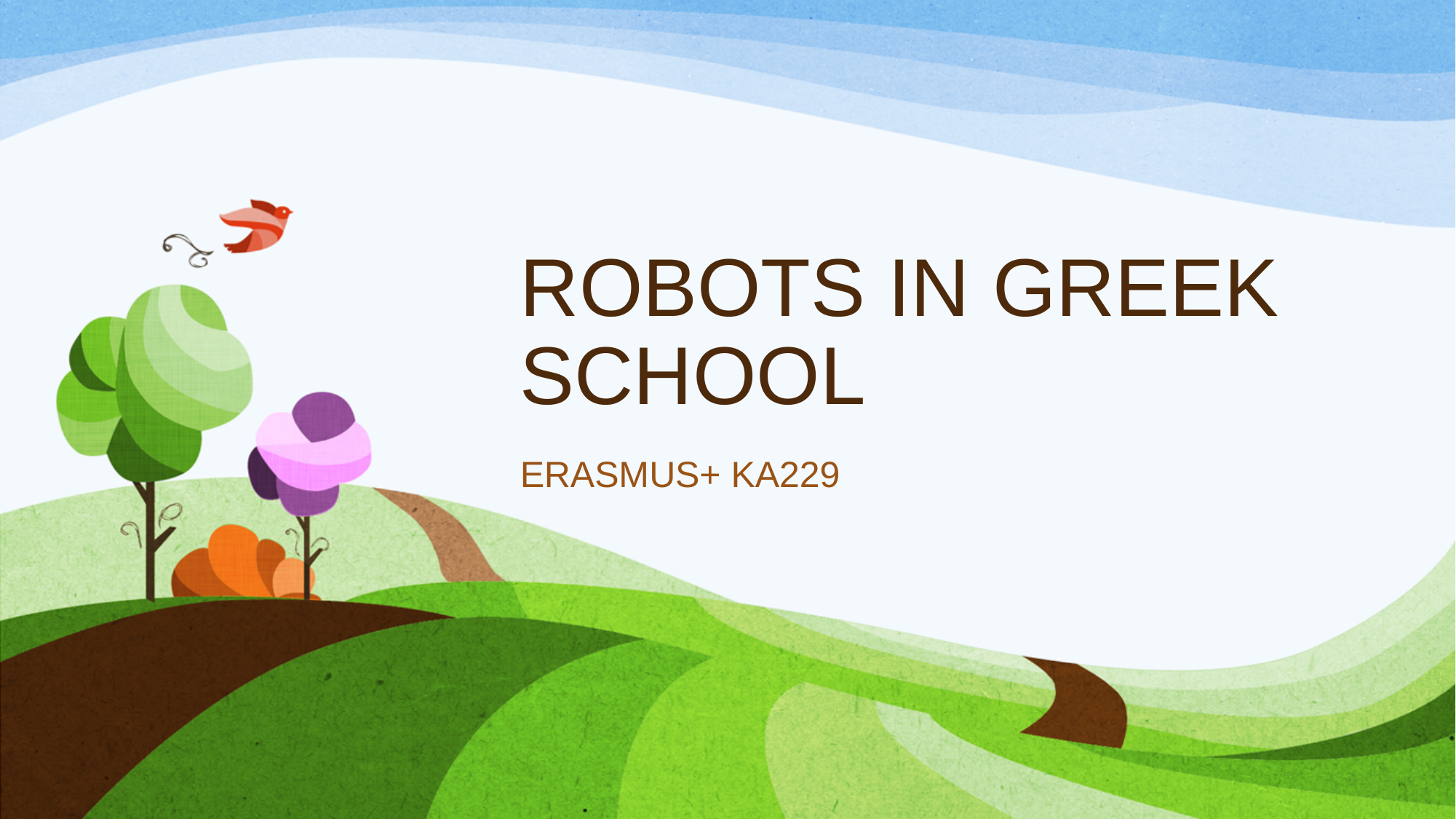

# ROBOTS IN GREEK SCHOOL
ERASMUS+ KA229